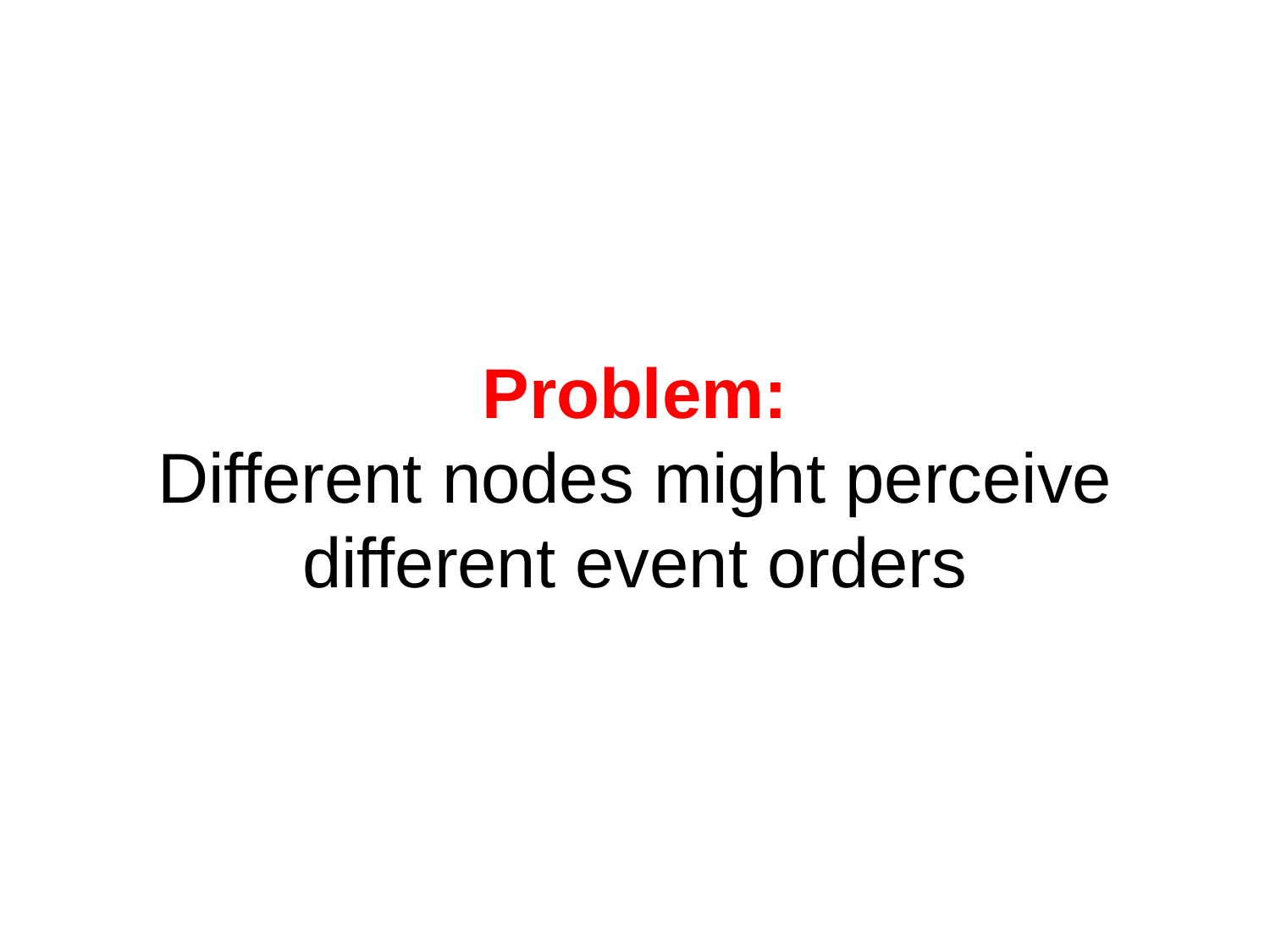

Problem:
Different nodes might perceive
different event orders